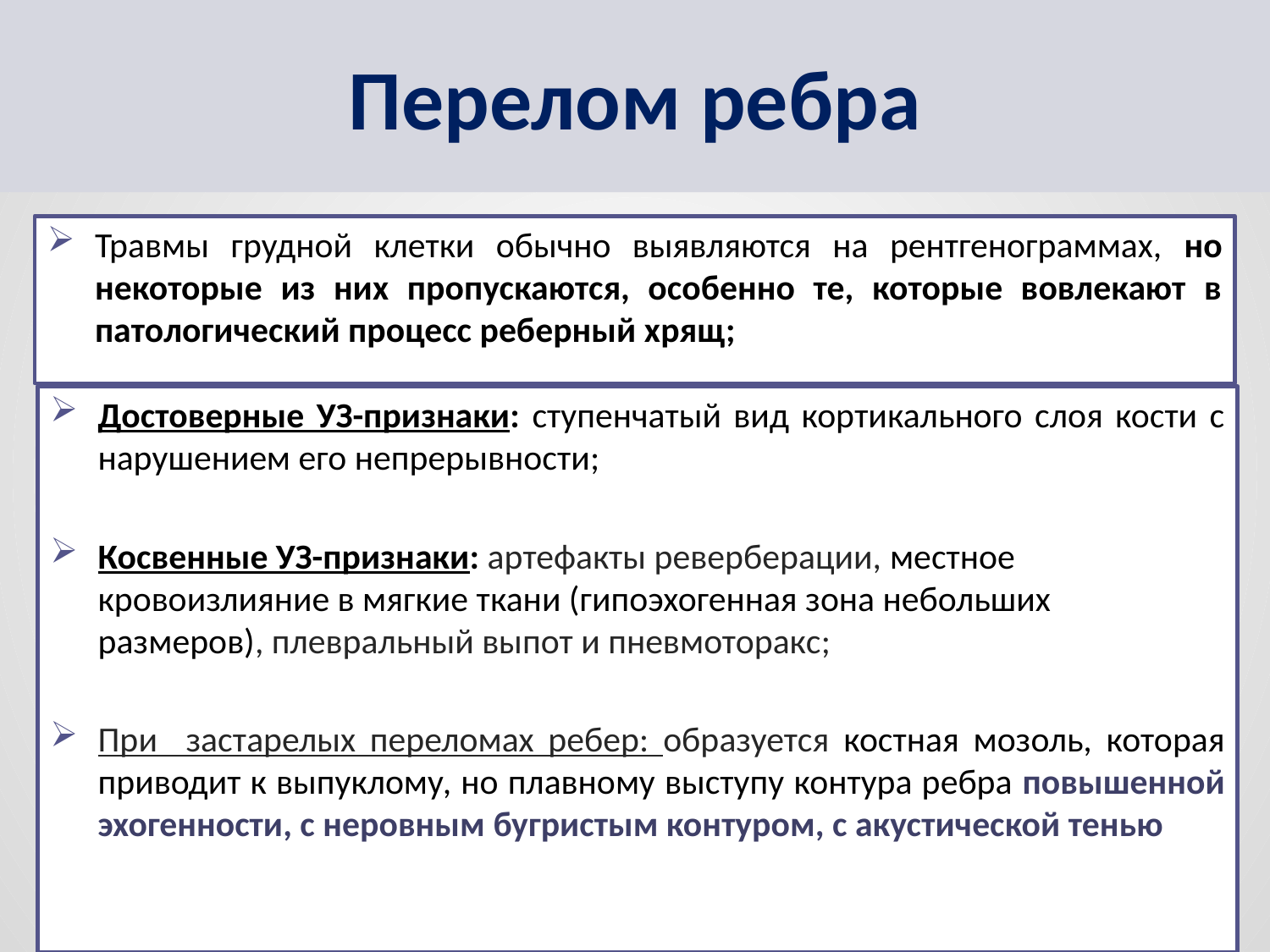

# Перелом ребра
Травмы грудной клетки обычно выявляются на рентгенограммах, но некоторые из них пропускаются, особенно те, которые вовлекают в патологический процесс реберный хрящ;
Достоверные УЗ-признаки: ступенчатый вид кортикального слоя кости с нарушением его непрерывности;

Косвенные УЗ-признаки: артефакты реверберации, местное кровоизлияние в мягкие ткани (гипоэхогенная зона небольших размеров), плевральный выпот и пневмоторакс;

При  застарелых переломах ребер: образуется костная мозоль, которая приводит к выпуклому, но плавному выступу контура ребра повышенной эхогенности, с неровным бугристым контуром, с акустической тенью